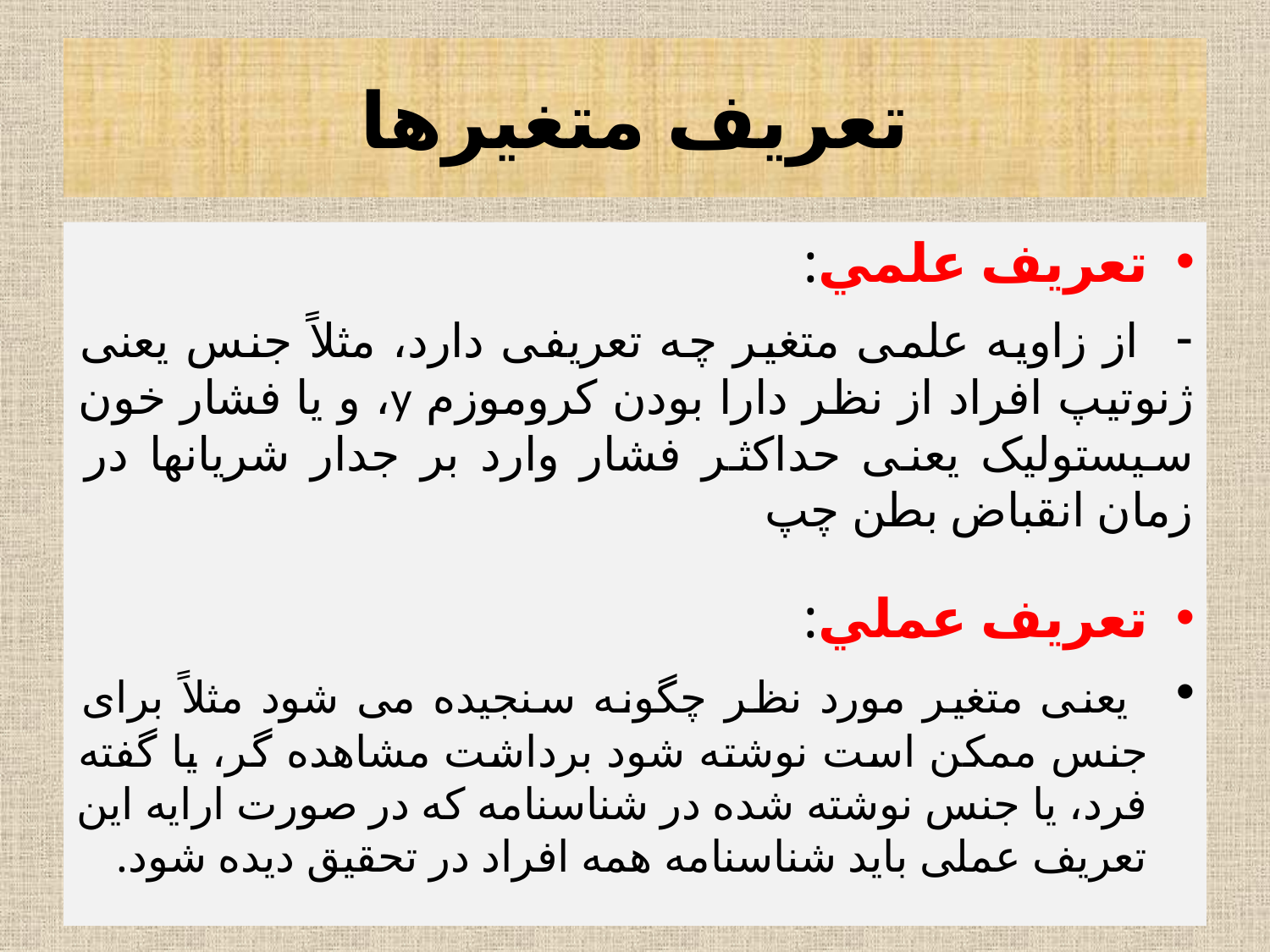

# تعریف متغیرها
تعريف علمي:
-  از زاویه علمی متغیر چه تعریفی دارد، مثلاً جنس یعنی ژنوتیپ افراد از نظر دارا بودن کروموزم y، و یا فشار خون سیستولیک یعنی حداکثر فشار وارد بر جدار شریانها در زمان انقباض بطن چپ

تعريف عملي:
 یعنی متغیر مورد نظر چگونه سنجیده می شود مثلاً برای جنس ممکن است نوشته شود برداشت مشاهده گر، یا گفته فرد، یا جنس نوشته شده در شناسنامه که در صورت ارایه این تعریف عملی باید شناسنامه همه افراد در تحقیق دیده شود.